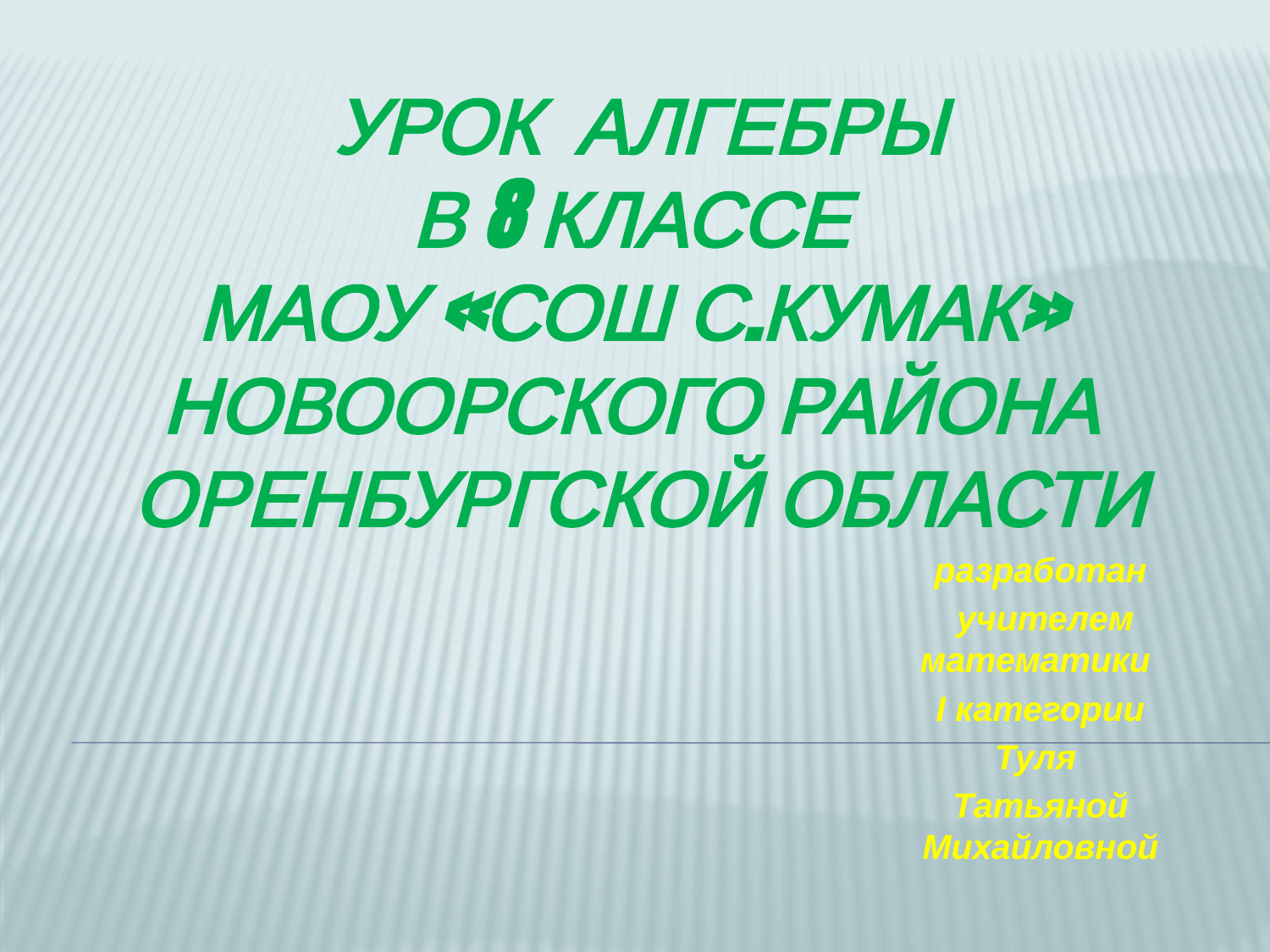

# УРОК  АЛГЕБРЫ в 8 классе МАОУ «СОШ с.кумак» Новоорского района Оренбургской области
разработан
 учителем математики
I категории
Туля
Татьяной Михайловной